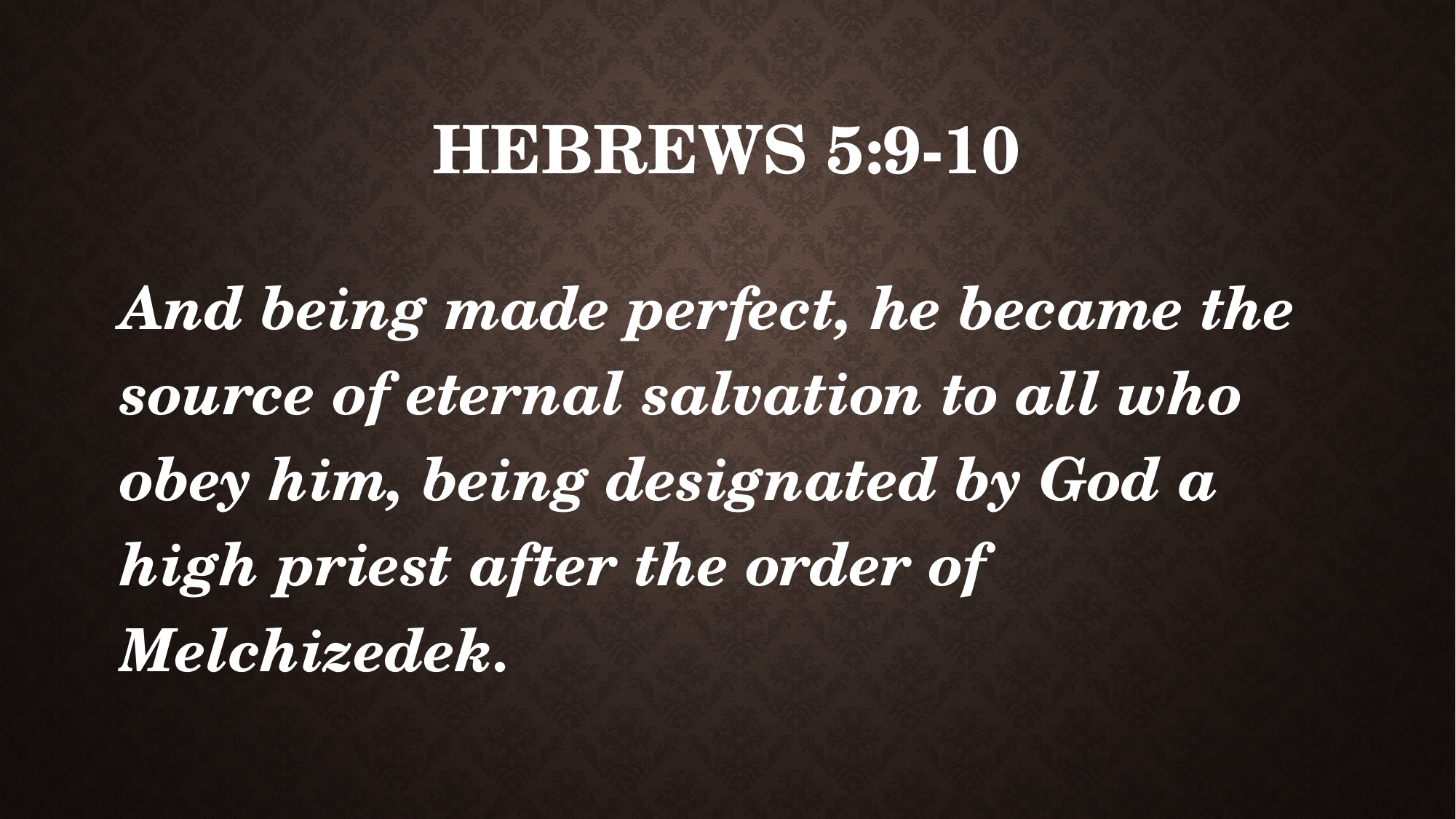

# Hebrews 5:9-10
And being made perfect, he became the source of eternal salvation to all who obey him, being designated by God a high priest after the order of Melchizedek.